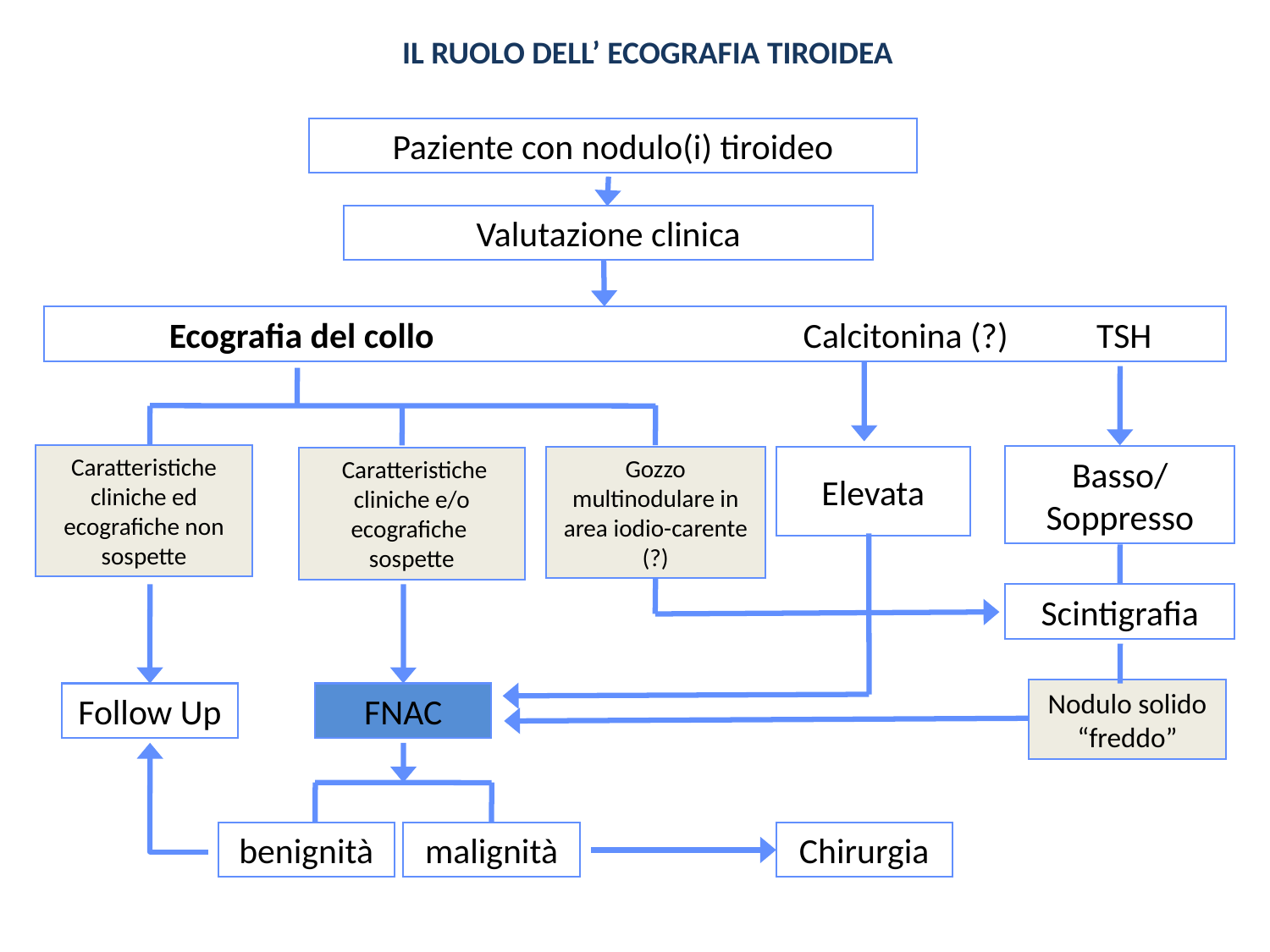

IL RUOLO DELL’ ECOGRAFIA TIROIDEA
Paziente con nodulo(i) tiroideo
Valutazione clinica
              Ecografia del collo                                              Calcitonina (?)           TSH
Caratteristiche cliniche ed ecografiche non sospette
Basso/
Soppresso
Gozzo multinodulare in area iodio-carente
(?)

Elevata

 Caratteristiche cliniche e/o ecografiche  sospette
Scintigrafia
Nodulo solido
“freddo”
Follow Up
FNAC
benignità
malignità
Chirurgia